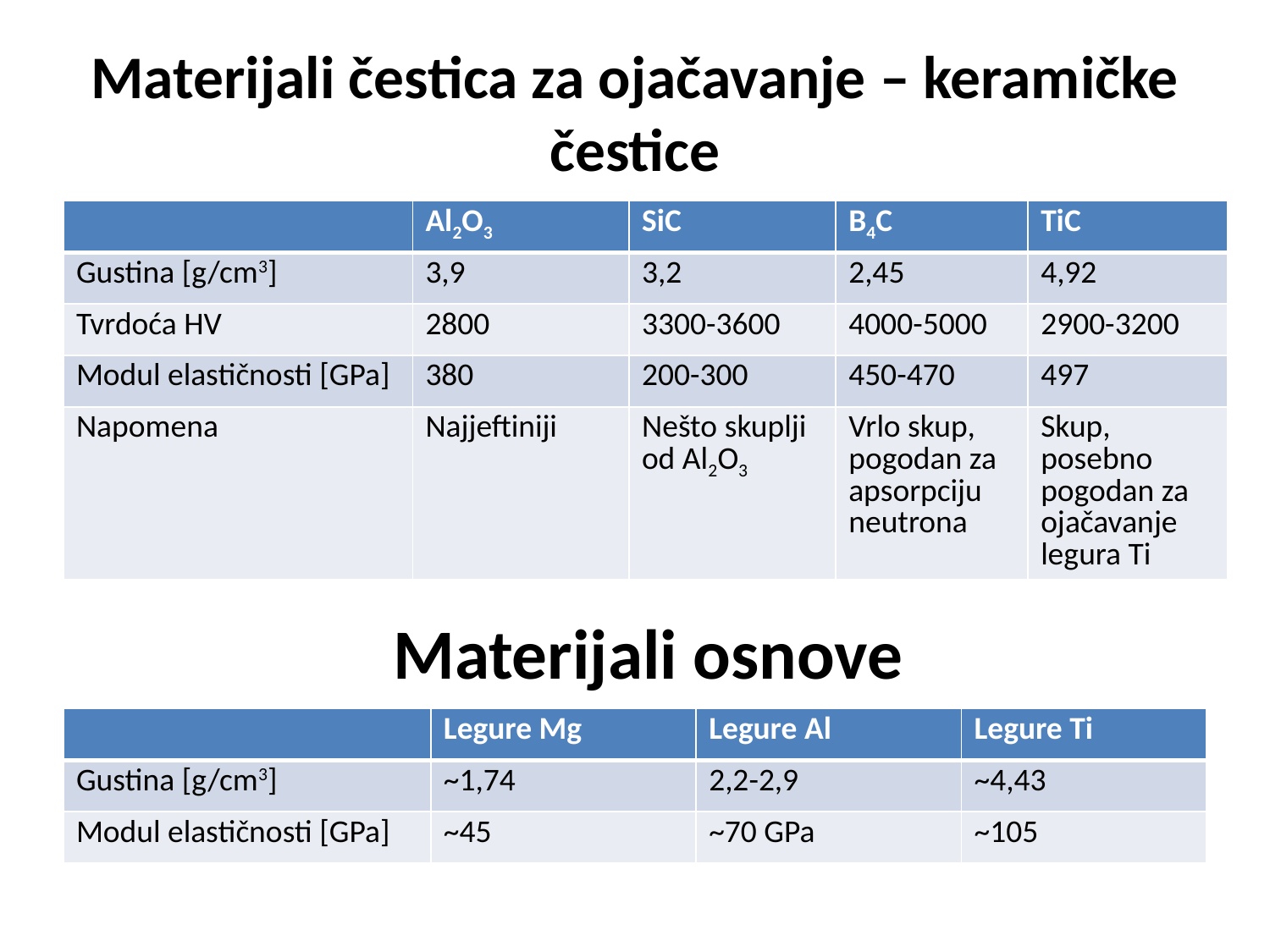

# Materijali čestica za ojačavanje – keramičke čestice
|  | Al2O3 | SiC | B4C | TiC |
| --- | --- | --- | --- | --- |
| Gustina [g/cm3] | 3,9 | 3,2 | 2,45 | 4,92 |
| Tvrdoća HV | 2800 | 3300-3600 | 4000-5000 | 2900-3200 |
| Modul elastičnosti [GPa] | 380 | 200-300 | 450-470 | 497 |
| Napomena | Najjeftiniji | Nešto skuplji od Al2O3 | Vrlo skup, pogodan za apsorpciju neutrona | Skup, posebno pogodan za ojačavanje legura Ti |
Materijali osnove
|  | Legure Mg | Legure Al | Legure Ti |
| --- | --- | --- | --- |
| Gustina [g/cm3] | ~1,74 | 2,2-2,9 | ~4,43 |
| Modul elastičnosti [GPa] | ~45 | ~70 GPa | ~105 |